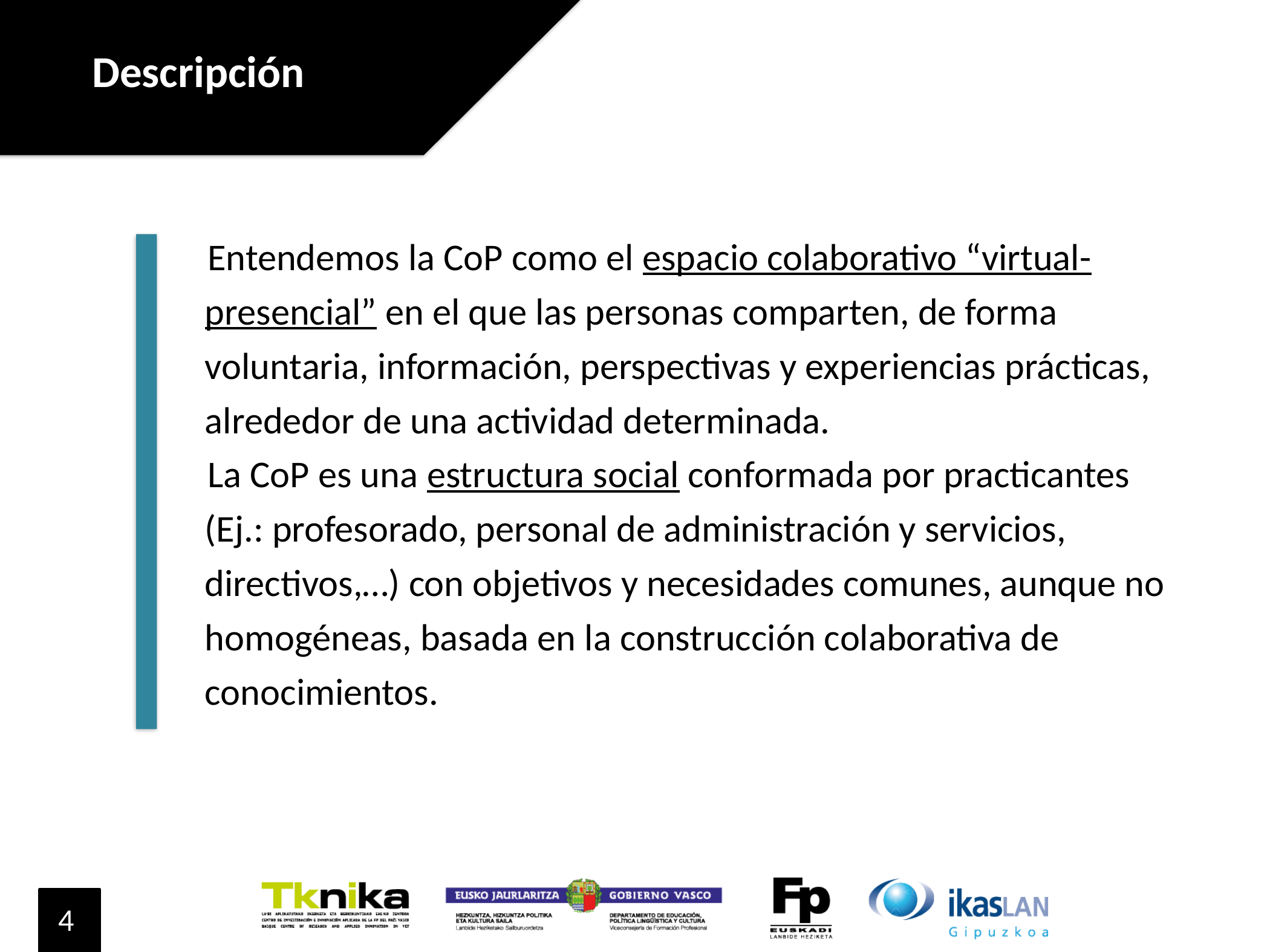

Descripción
Entendemos la CoP como el espacio colaborativo “virtual-presencial” en el que las personas comparten, de forma voluntaria, información, perspectivas y experiencias prácticas, alrededor de una actividad determinada.
La CoP es una estructura social conformada por practicantes (Ej.: profesorado, personal de administración y servicios, directivos,…) con objetivos y necesidades comunes, aunque no homogéneas, basada en la construcción colaborativa de conocimientos.

4